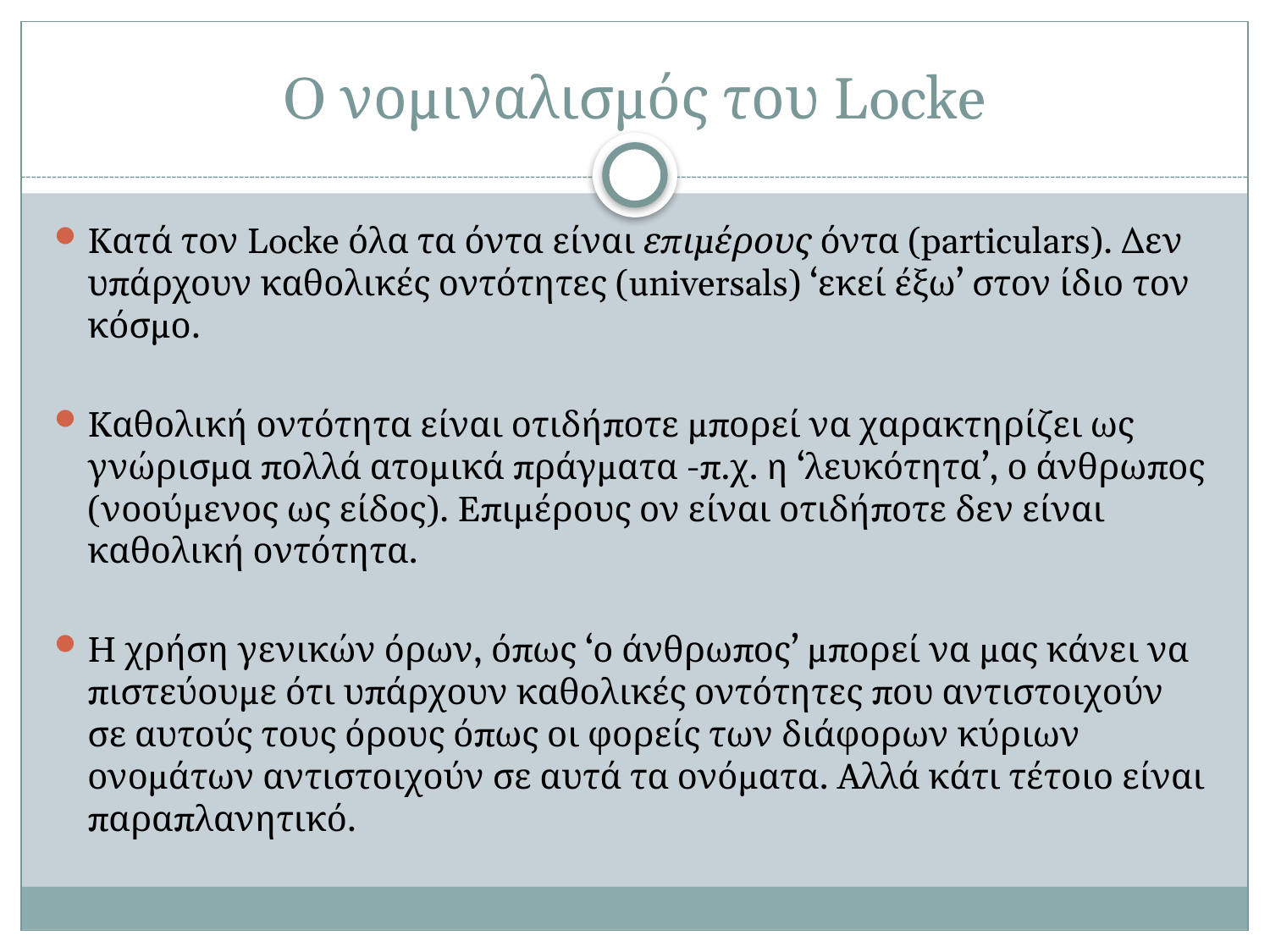

# O νομιναλισμός του Locke
Κατά τον Locke όλα τα όντα είναι επιμέρους όντα (particulars). Δεν υπάρχουν καθολικές οντότητες (universals) ‘εκεί έξω’ στον ίδιο τον κόσμο.

Καθολική οντότητα είναι οτιδήποτε μπορεί να χαρακτηρίζει ως γνώρισμα πολλά ατομικά πράγματα -π.χ. η ‘λευκότητα’, ο άνθρωπος (νοούμενος ως είδος). Επιμέρους ον είναι οτιδήποτε δεν είναι καθολική οντότητα.

Η χρήση γενικών όρων, όπως ‘ο άνθρωπος’ μπορεί να μας κάνει να πιστεύουμε ότι υπάρχουν καθολικές οντότητες που αντιστοιχούν σε αυτούς τους όρους όπως οι φορείς των διάφορων κύριων ονομάτων αντιστοιχούν σε αυτά τα ονόματα. Αλλά κάτι τέτοιο είναι παραπλανητικό.